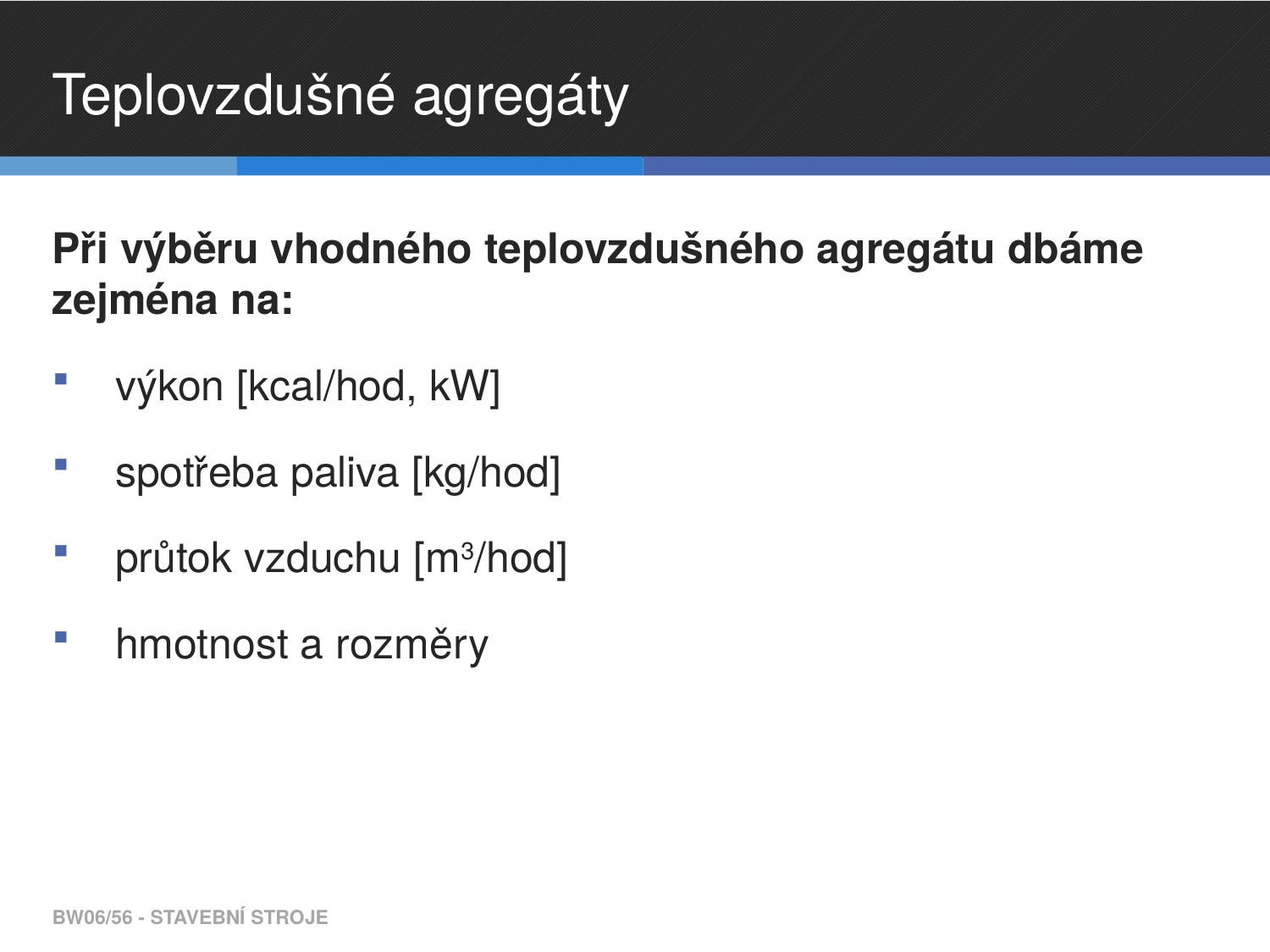

# Teplovzdušné agregáty
Při výběru vhodného teplovzdušného agregátu dbáme zejména na:
výkon [kcal/hod, kW]
spotřeba paliva [kg/hod]
průtok vzduchu [m3/hod]
hmotnost a rozměry

BW06/56 - STAVEBNÍ STROJE